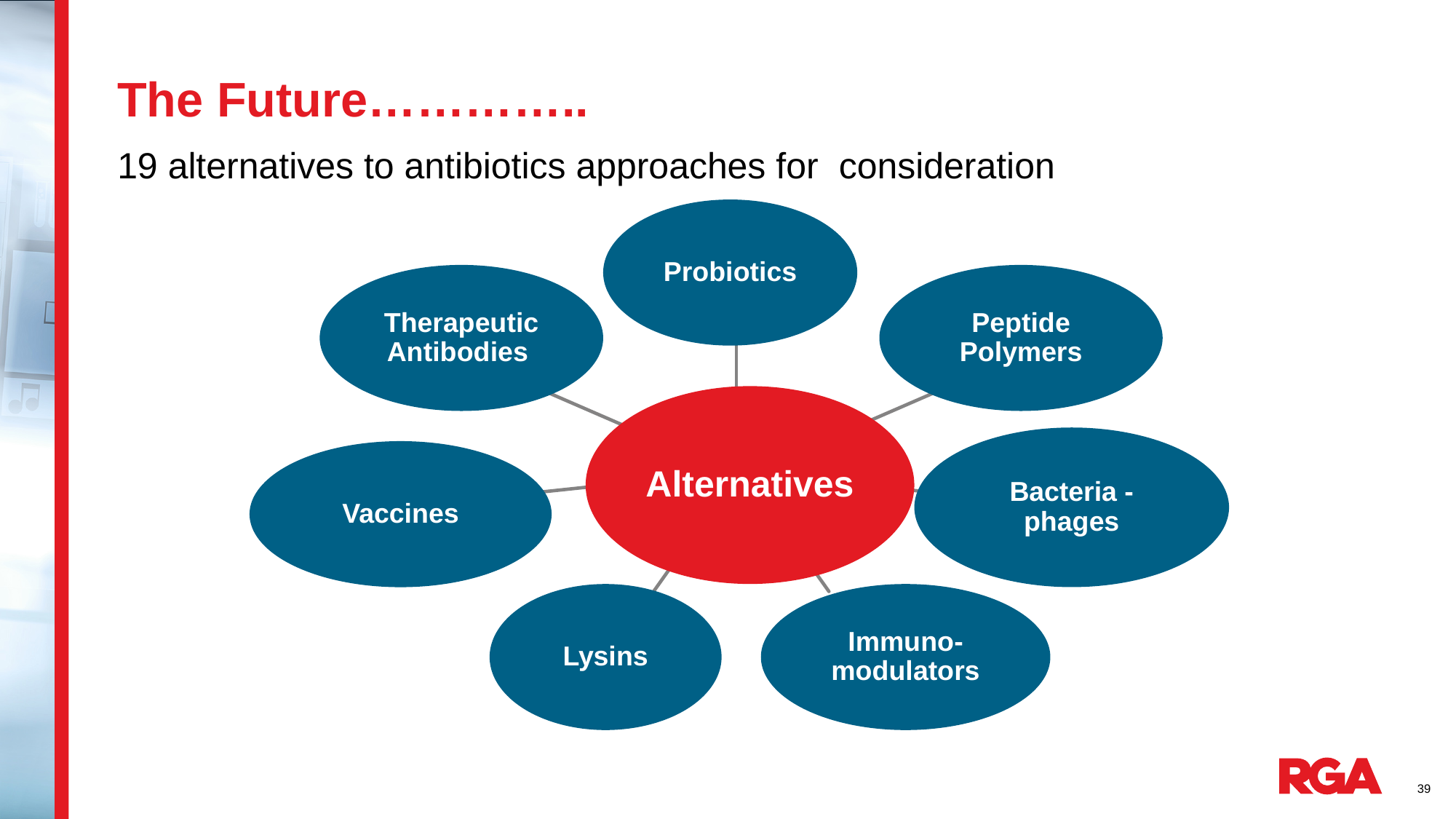

# The Future…………..
19 alternatives to antibiotics approaches for  consideration
Probiotics
Therapeutic
Antibodies
Peptide
Polymers
Alternatives
Bacteria -phages
Vaccines
Lysins
Immuno-modulators